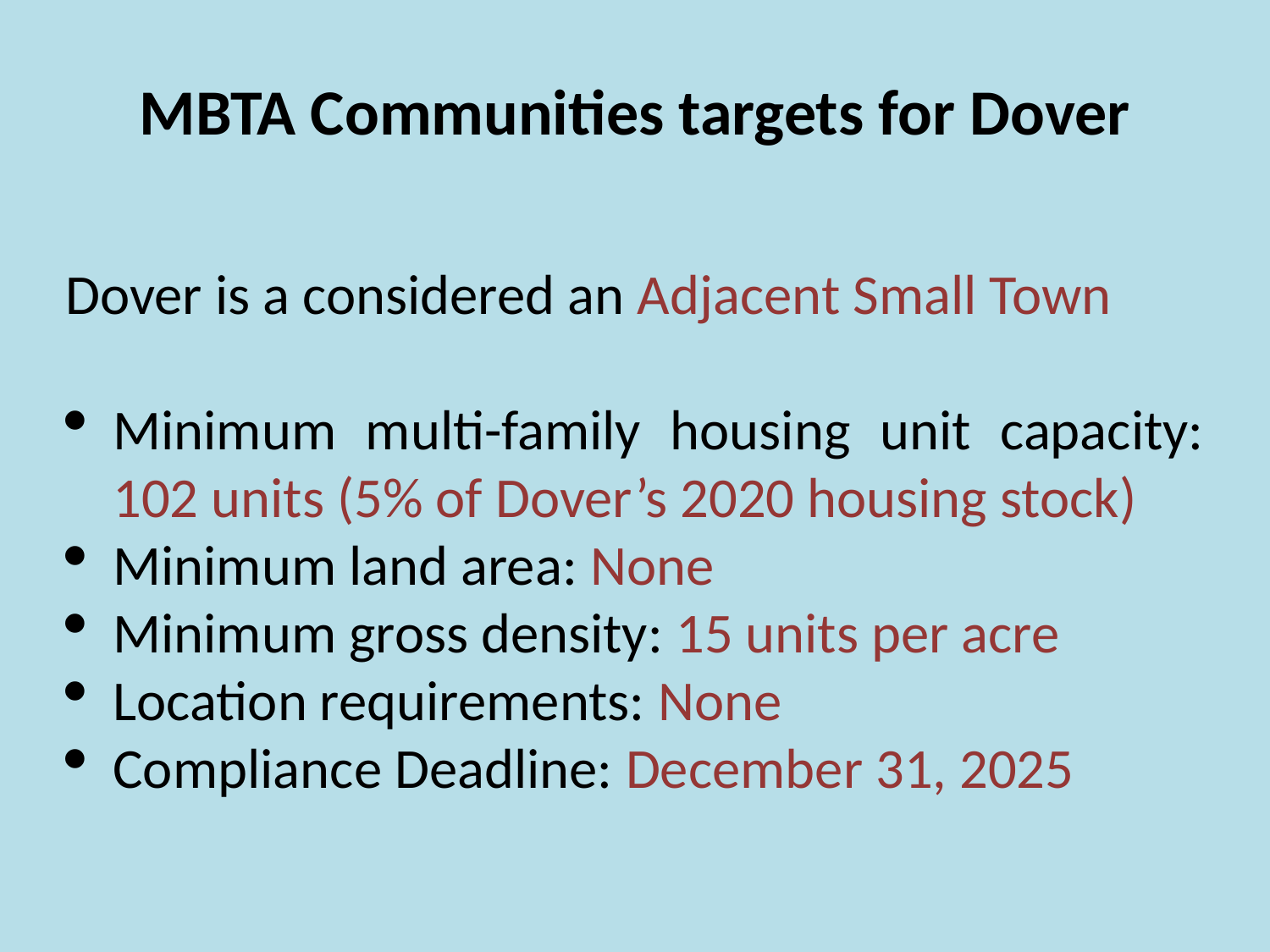

# MBTA Communities targets for Dover
Dover is a considered an Adjacent Small Town

Minimum multi-family housing unit capacity: 102 units (5% of Dover’s 2020 housing stock)
Minimum land area: None
Minimum gross density: 15 units per acre
Location requirements: None
Compliance Deadline: December 31, 2025